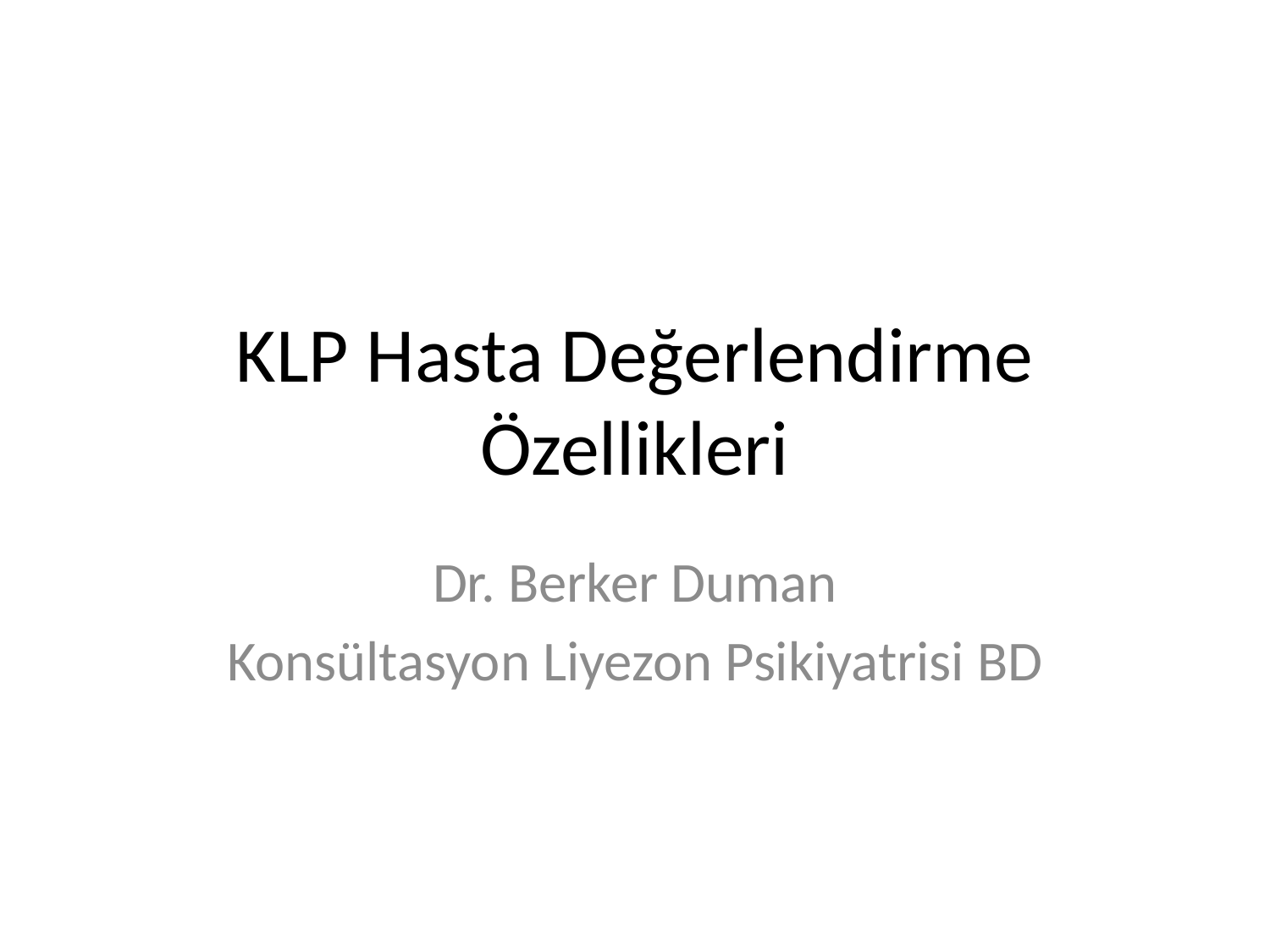

# KLP Hasta Değerlendirme Özellikleri
Dr. Berker Duman
Konsültasyon Liyezon Psikiyatrisi BD